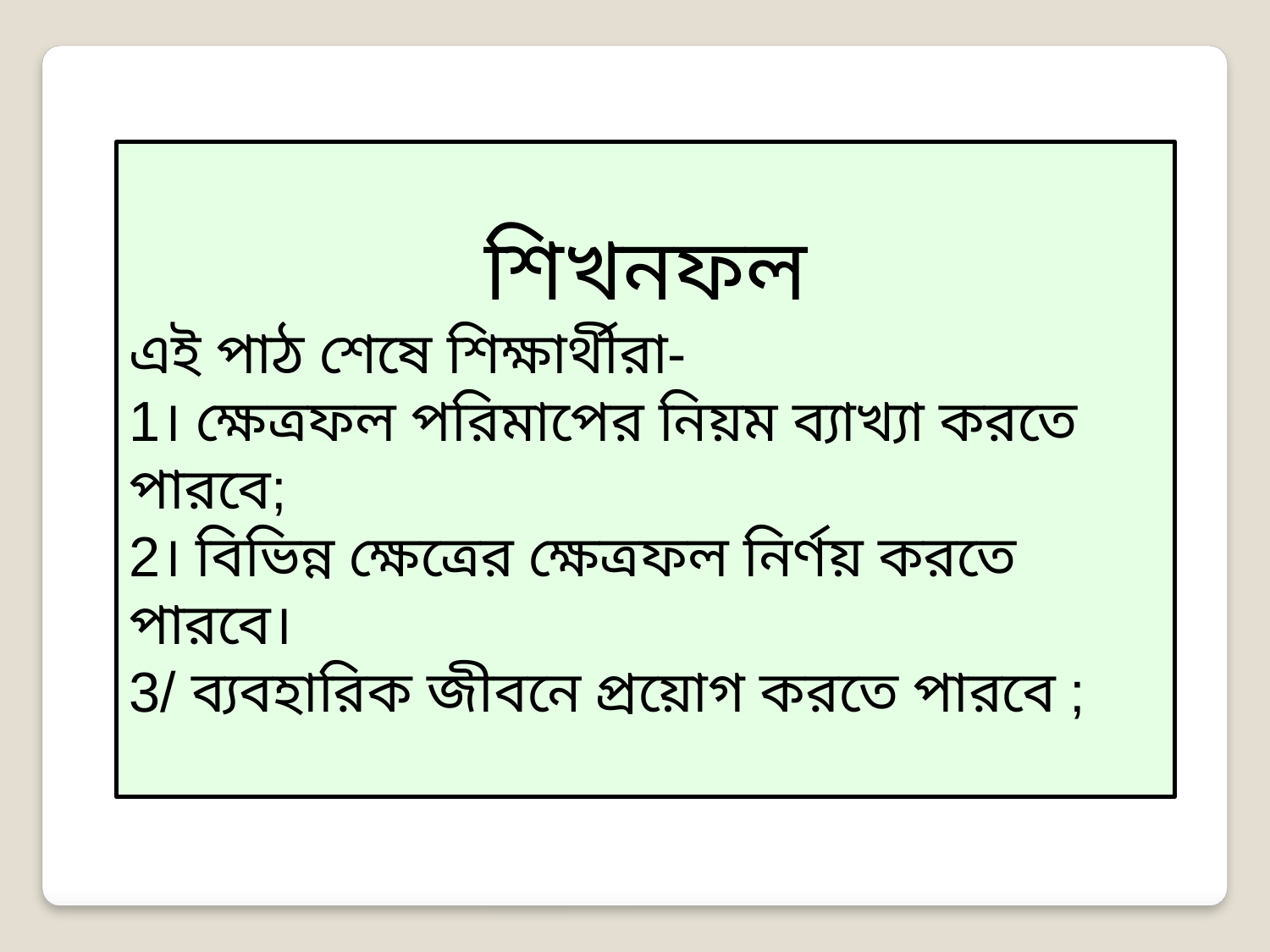

শিখনফল
এই পাঠ শেষে শিক্ষার্থীরা-
1। ক্ষেত্রফল পরিমাপের নিয়ম ব্যাখ্যা করতে পারবে;
2। বিভিন্ন ক্ষেত্রের ক্ষেত্রফল নির্ণয় করতে পারবে।
3/ ব্যবহারিক জীবনে প্রয়োগ করতে পারবে ;